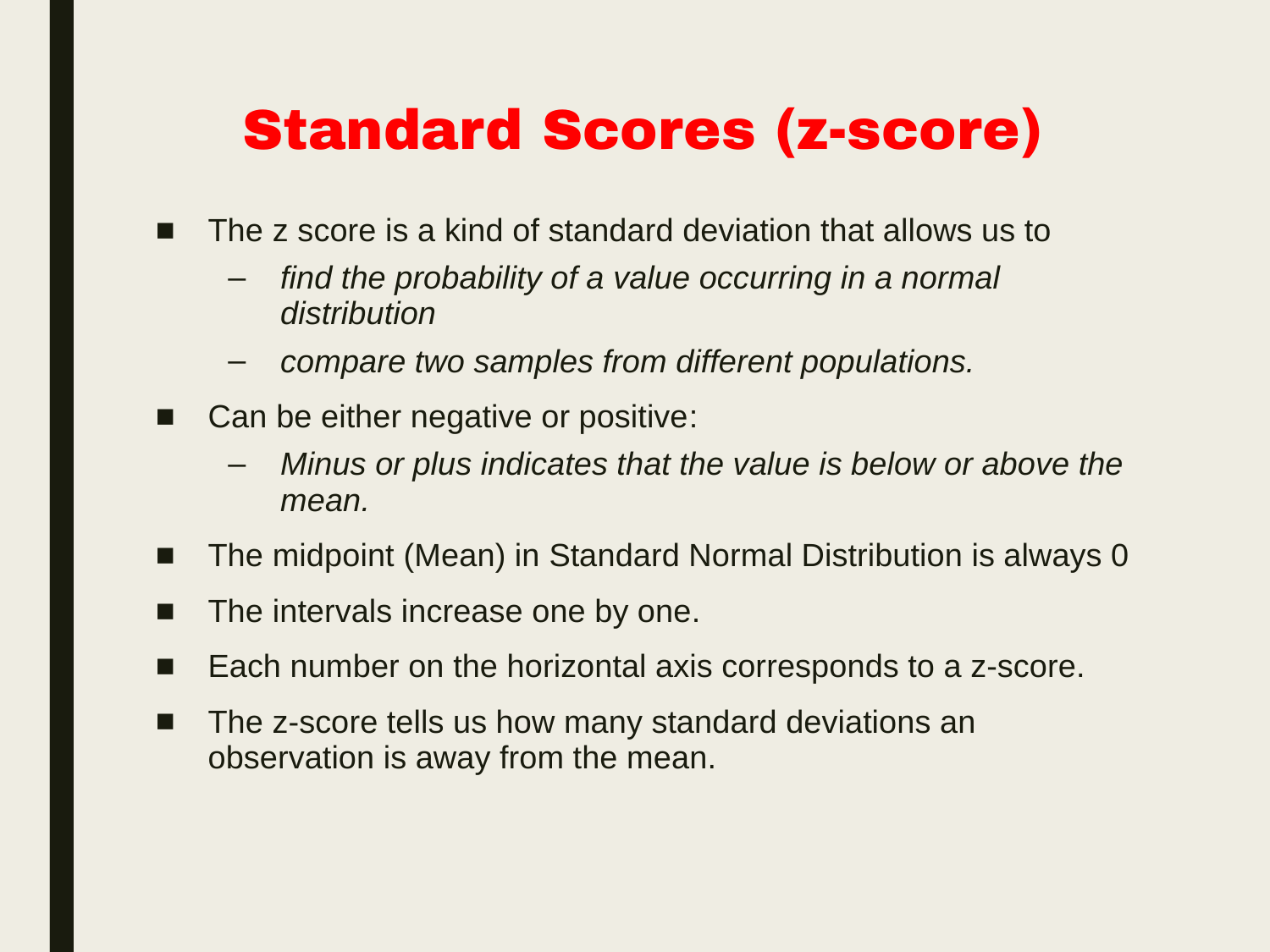

# Standard Scores (z-score)
The z score is a kind of standard deviation that allows us to
find the probability of a value occurring in a normal distribution
compare two samples from different populations.
Can be either negative or positive:
Minus or plus indicates that the value is below or above the mean.
The midpoint (Mean) in Standard Normal Distribution is always 0
The intervals increase one by one.
Each number on the horizontal axis corresponds to a z-score.
The z-score tells us how many standard deviations an observation is away from the mean.